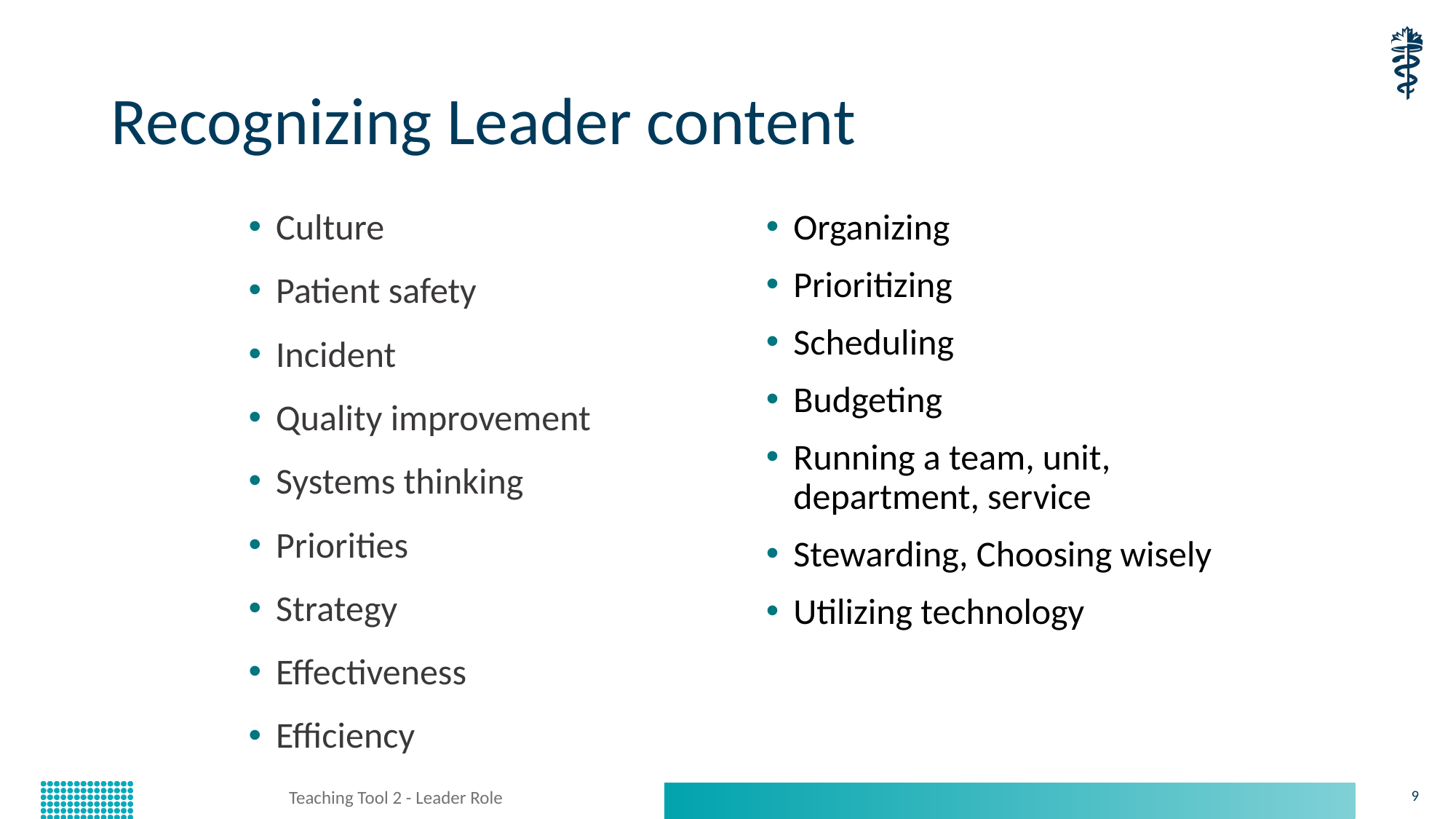

# Recognizing Leader content
Culture
Patient safety
Incident
Quality improvement
Systems thinking
Priorities
Strategy
Effectiveness
Efficiency
Organizing
Prioritizing
Scheduling
Budgeting
Running a team, unit, department, service
Stewarding, Choosing wisely
Utilizing technology
Teaching Tool 2 - Leader Role
9